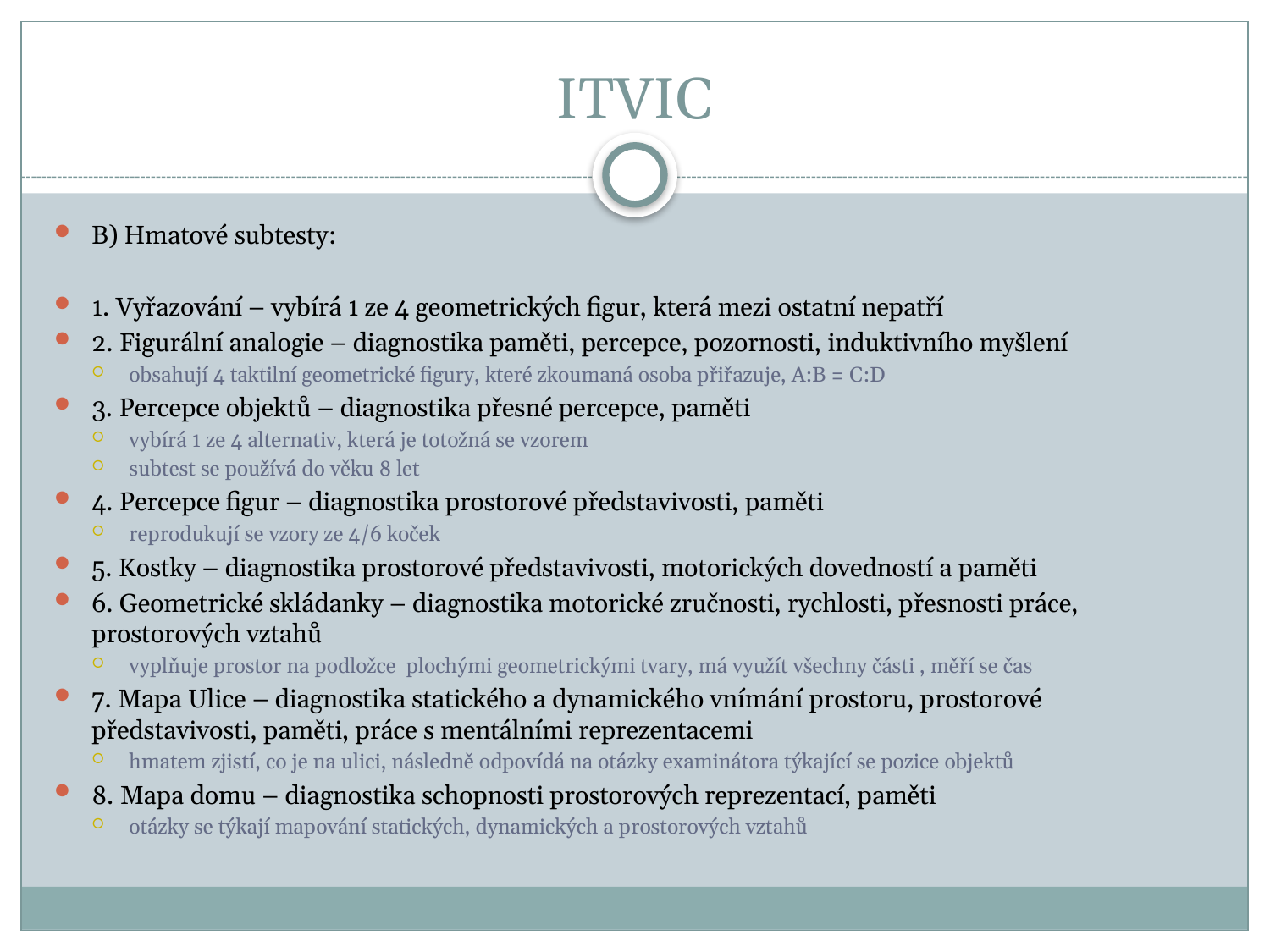

# ITVIC
B) Hmatové subtesty:

1. Vyřazování – vybírá 1 ze 4 geometrických figur, která mezi ostatní nepatří
2. Figurální analogie – diagnostika paměti, percepce, pozornosti, induktivního myšlení
obsahují 4 taktilní geometrické figury, které zkoumaná osoba přiřazuje, A:B = C:D
3. Percepce objektů – diagnostika přesné percepce, paměti
vybírá 1 ze 4 alternativ, která je totožná se vzorem
subtest se používá do věku 8 let
4. Percepce figur – diagnostika prostorové představivosti, paměti
reprodukují se vzory ze 4/6 koček
5. Kostky – diagnostika prostorové představivosti, motorických dovedností a paměti
6. Geometrické skládanky – diagnostika motorické zručnosti, rychlosti, přesnosti práce, prostorových vztahů
vyplňuje prostor na podložce  plochými geometrickými tvary, má využít všechny části , měří se čas
7. Mapa Ulice – diagnostika statického a dynamického vnímání prostoru, prostorové představivosti, paměti, práce s mentálními reprezentacemi
hmatem zjistí, co je na ulici, následně odpovídá na otázky examinátora týkající se pozice objektů
8. Mapa domu – diagnostika schopnosti prostorových reprezentací, paměti
otázky se týkají mapování statických, dynamických a prostorových vztahů